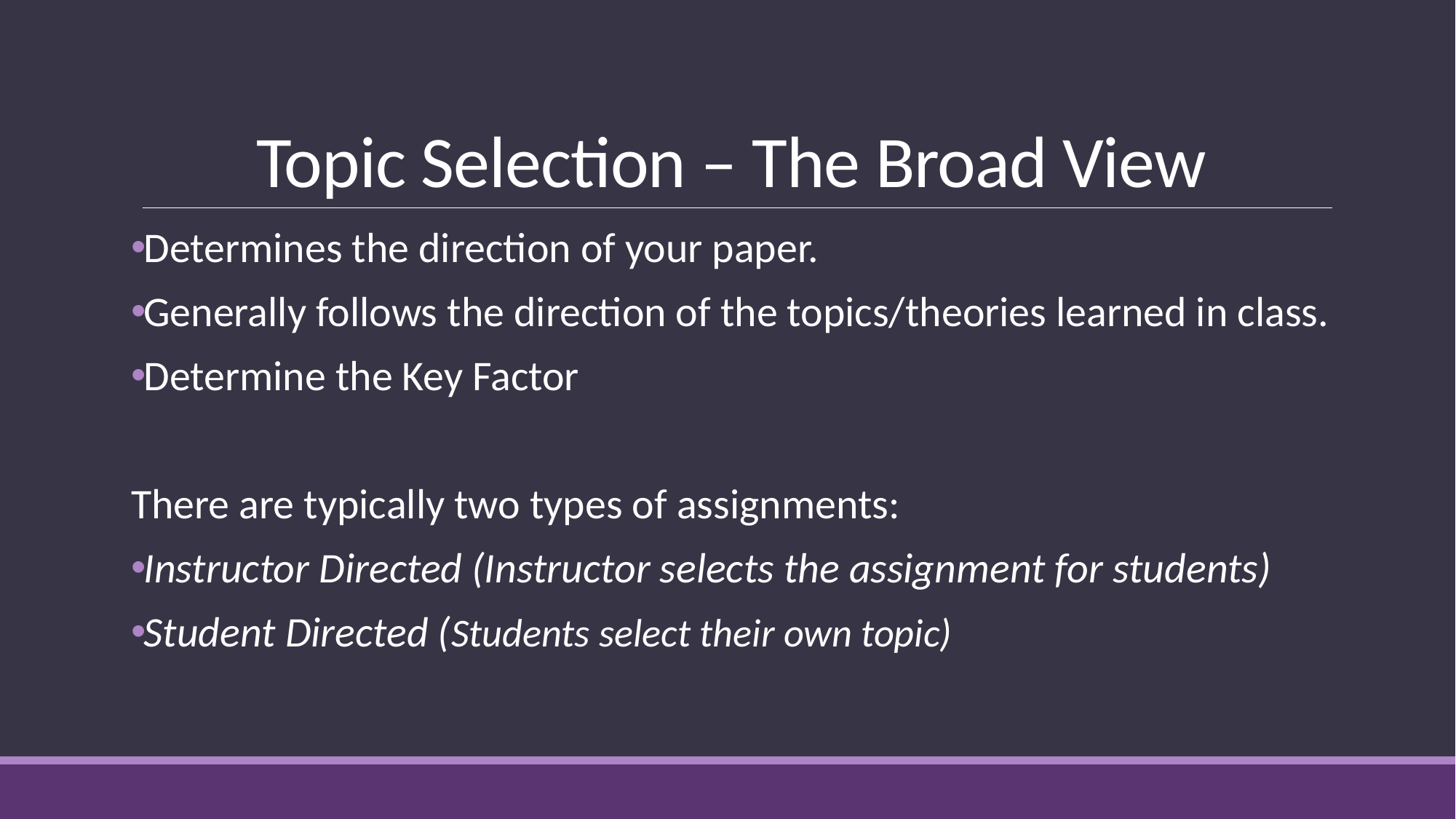

# Topic Selection – The Broad View
Determines the direction of your paper.
Generally follows the direction of the topics/theories learned in class.
Determine the Key Factor

There are typically two types of assignments:
Instructor Directed (Instructor selects the assignment for students)
Student Directed (Students select their own topic)